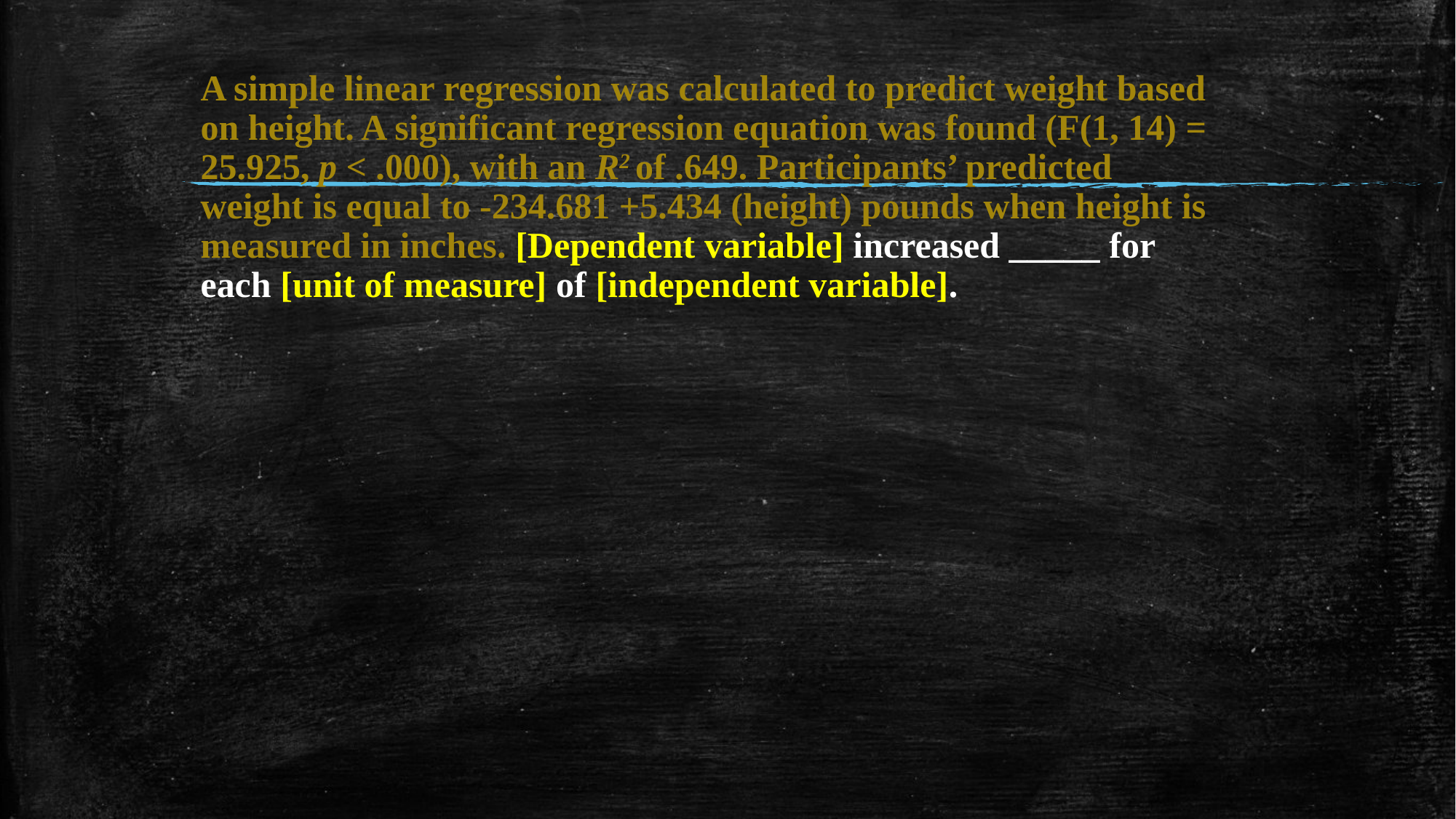

A simple linear regression was calculated to predict weight based on height. A significant regression equation was found (F(1, 14) = 25.925, p < .000), with an R2 of .649. Participants’ predicted weight is equal to -234.681 +5.434 (height) pounds when height is measured in inches. [Dependent variable] increased _____ for each [unit of measure] of [independent variable].